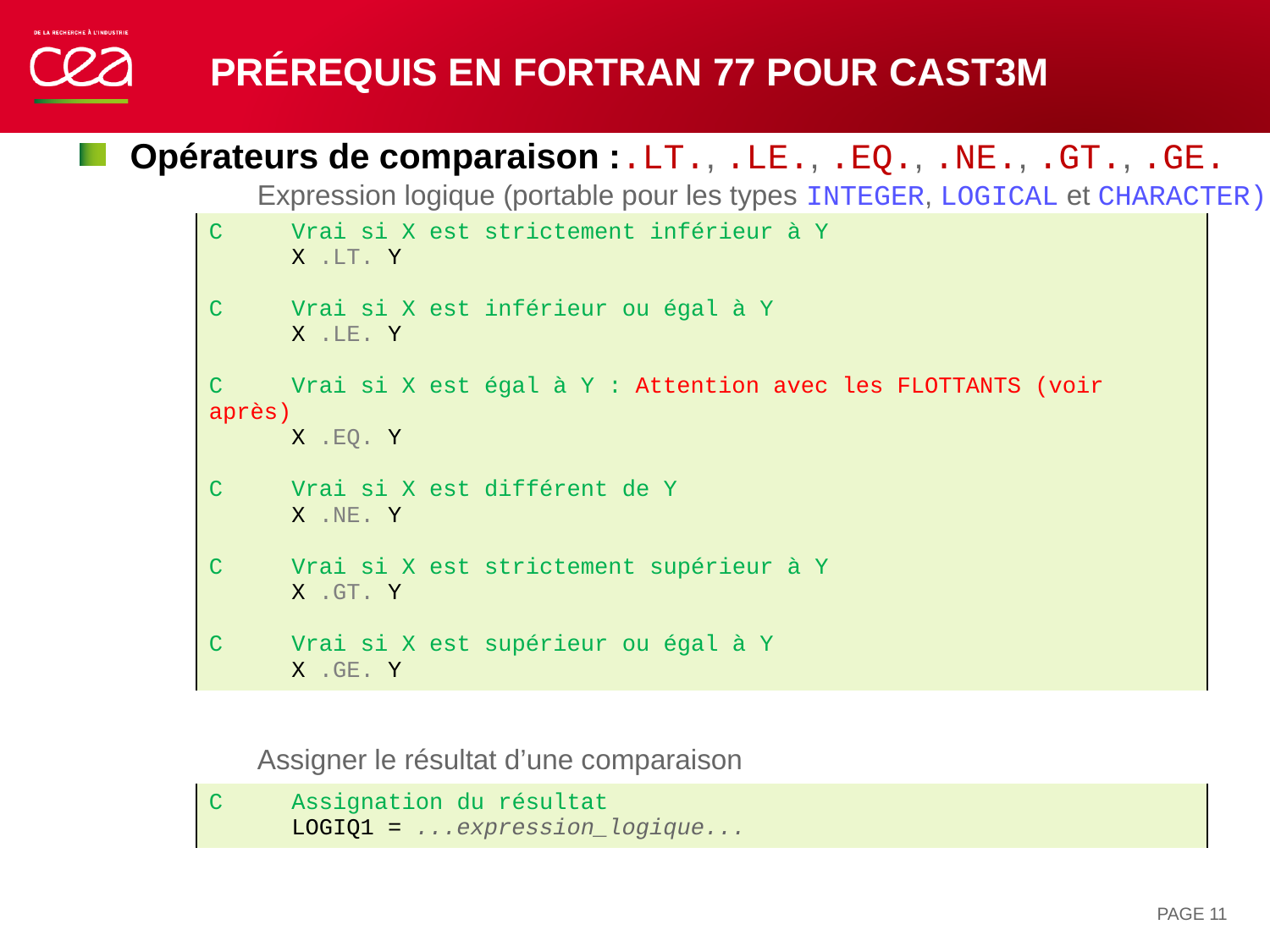

# Prérequis en FORTRAN 77 pour Cast3M
Opérateurs de comparaison :.LT., .LE., .EQ., .NE., .GT., .GE.
	Expression logique (portable pour les types INTEGER, LOGICAL et CHARACTER)

	Assigner le résultat d’une comparaison
| C Vrai si X est strictement inférieur à Y X .LT. Y C Vrai si X est inférieur ou égal à Y X .LE. Y C Vrai si X est égal à Y : Attention avec les FLOTTANTS (voir après) X .EQ. Y C Vrai si X est différent de Y X .NE. Y C Vrai si X est strictement supérieur à Y X .GT. Y C Vrai si X est supérieur ou égal à Y X .GE. Y |
| --- |
| C Assignation du résultat LOGIQ1 = ...expression\_logique... |
| --- |
PAGE 11